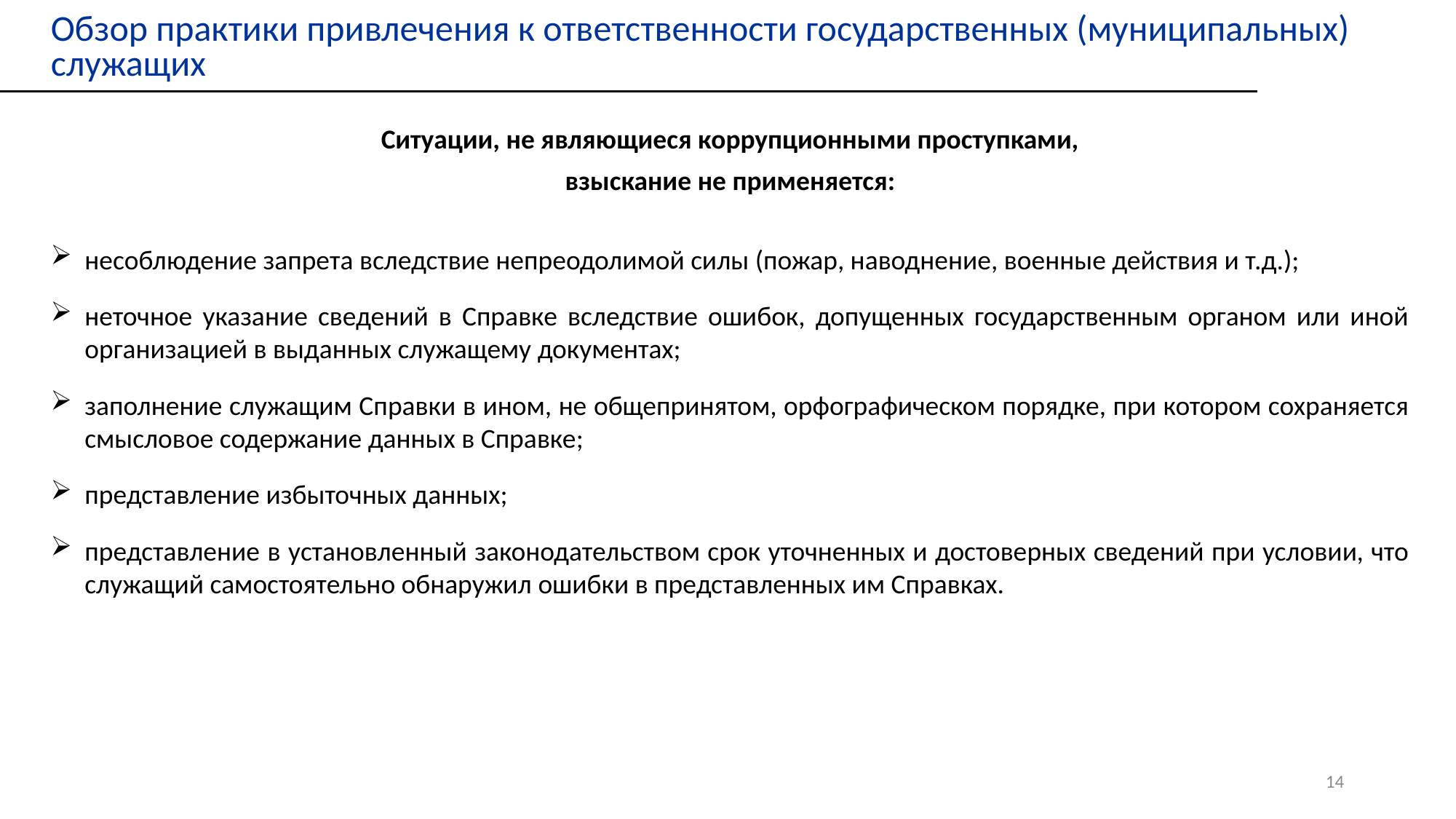

# Обзор практики привлечения к ответственности государственных (муниципальных) служащих
Ситуации, не являющиеся коррупционными проступками,
взыскание не применяется:
несоблюдение запрета вследствие непреодолимой силы (пожар, наводнение, военные действия и т.д.);
неточное указание сведений в Справке вследствие ошибок, допущенных государственным органом или иной организацией в выданных служащему документах;
заполнение служащим Справки в ином, не общепринятом, орфографическом порядке, при котором сохраняется смысловое содержание данных в Справке;
представление избыточных данных;
представление в установленный законодательством срок уточненных и достоверных сведений при условии, что служащий самостоятельно обнаружил ошибки в представленных им Справках.

14